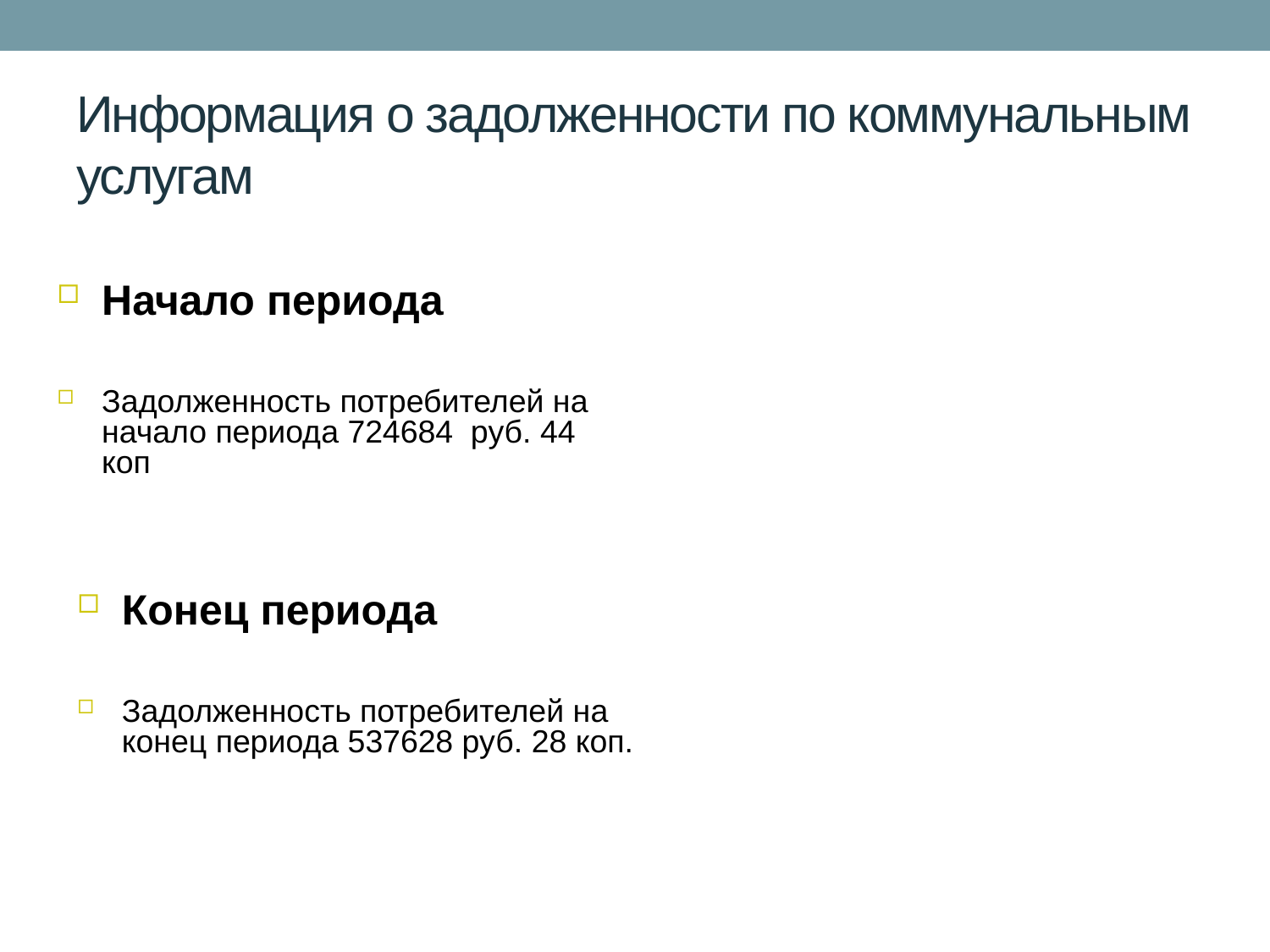

# Информация о задолженности по коммунальным услугам
Начало периода

Задолженность потребителей на начало периода 724684  руб. 44 коп
Конец периода

Задолженность потребителей на конец периода 537628 руб. 28 коп.